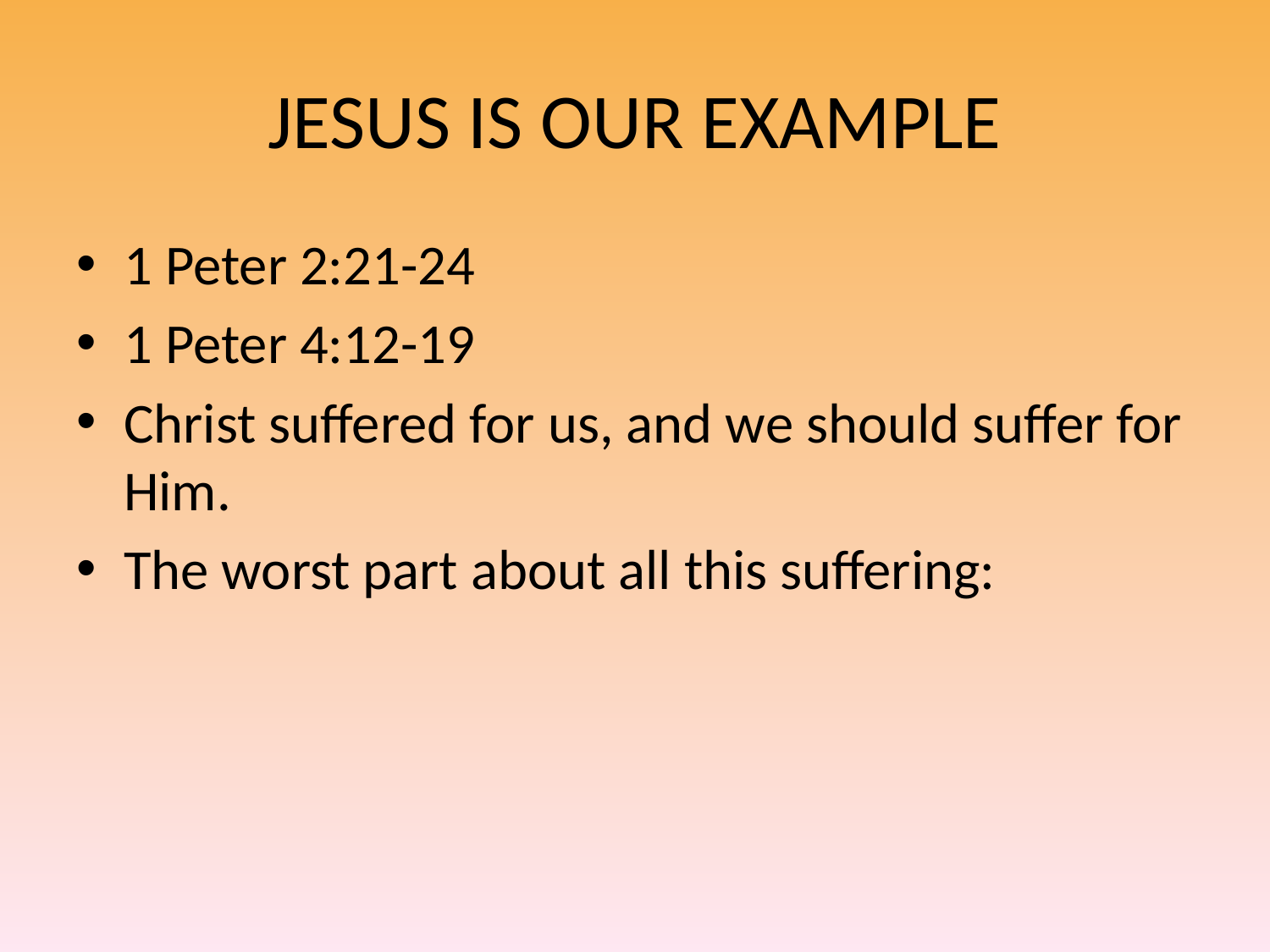

# JESUS IS OUR EXAMPLE
1 Peter 2:21-24
1 Peter 4:12-19
Christ suffered for us, and we should suffer for Him.
The worst part about all this suffering: